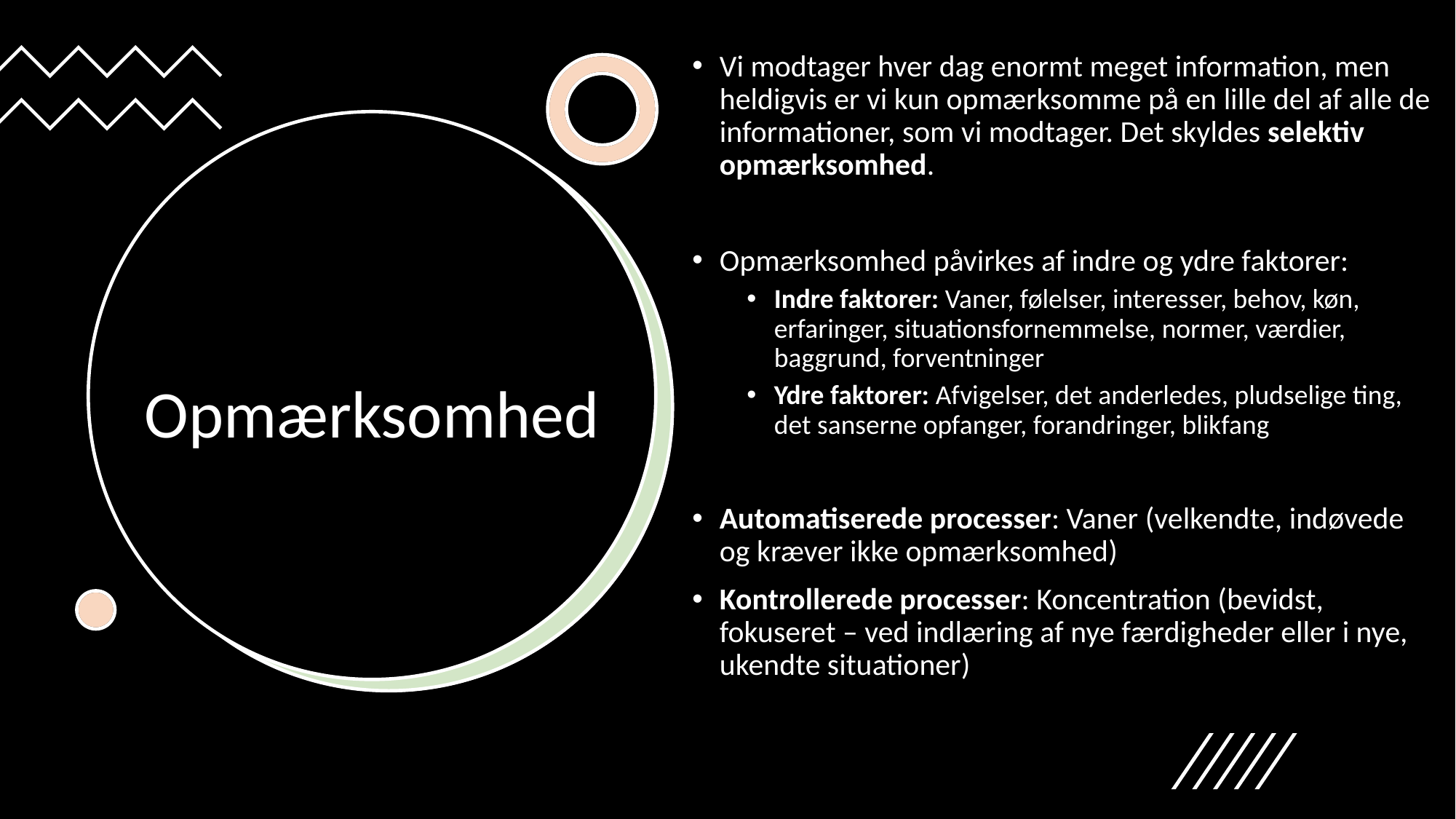

Vi modtager hver dag enormt meget information, men heldigvis er vi kun opmærksomme på en lille del af alle de informationer, som vi modtager. Det skyldes selektiv opmærksomhed.

Opmærksomhed påvirkes af indre og ydre faktorer:
Indre faktorer: Vaner, følelser, interesser, behov, køn, erfaringer, situationsfornemmelse, normer, værdier, baggrund, forventninger
Ydre faktorer: Afvigelser, det anderledes, pludselige ting, det sanserne opfanger, forandringer, blikfang

Automatiserede processer: Vaner (velkendte, indøvede og kræver ikke opmærksomhed)
Kontrollerede processer: Koncentration (bevidst, fokuseret – ved indlæring af nye færdigheder eller i nye, ukendte situationer)

# Opmærksomhed